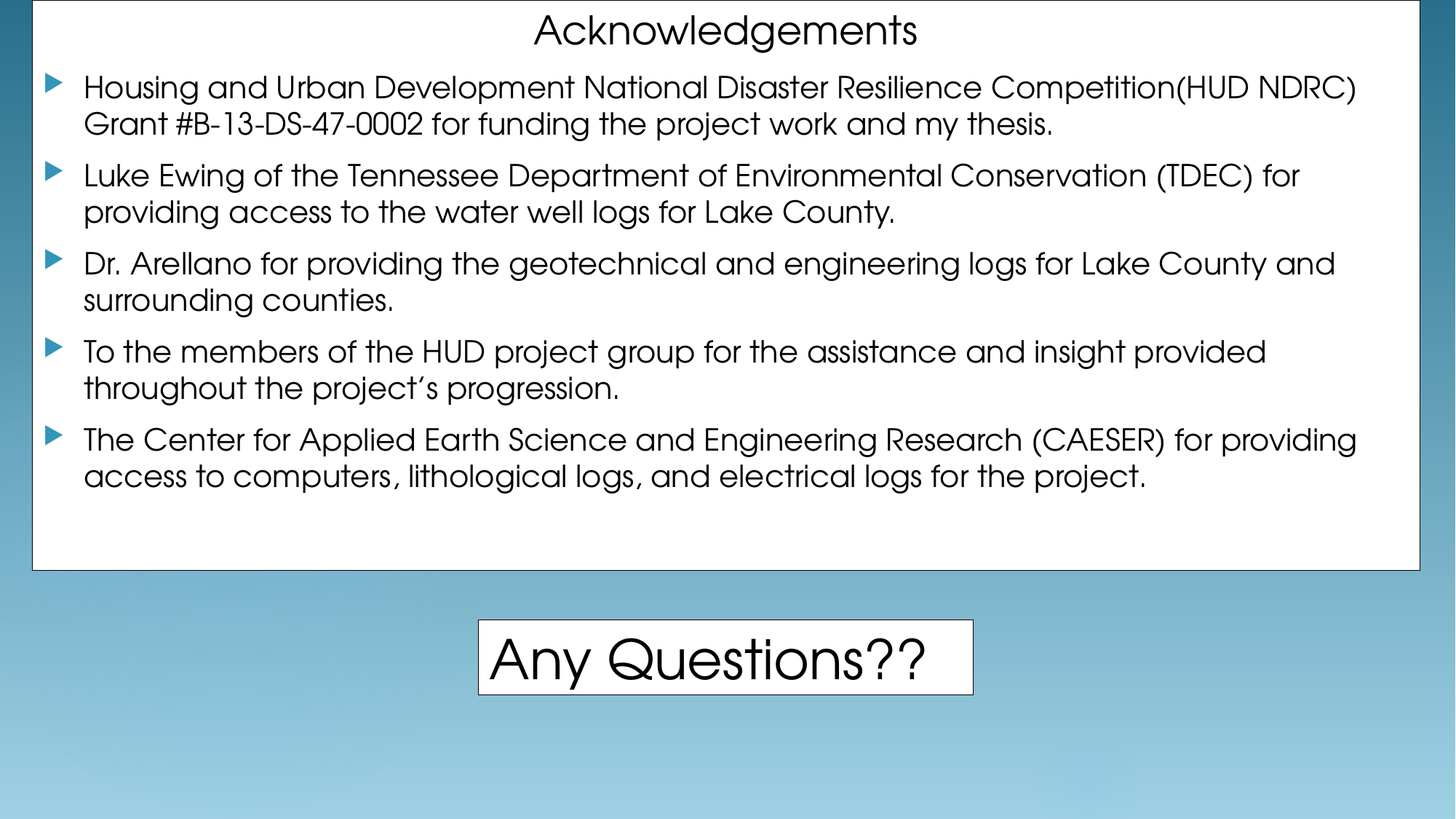

Acknowledgements
Housing and Urban Development National Disaster Resilience Competition(HUD NDRC) Grant #B-13-DS-47-0002 for funding the project work and my thesis.
Luke Ewing of the Tennessee Department of Environmental Conservation (TDEC) for providing access to the water well logs for Lake County.
Dr. Arellano for providing the geotechnical and engineering logs for Lake County and surrounding counties.
To the members of the HUD project group for the assistance and insight provided throughout the project’s progression.
The Center for Applied Earth Science and Engineering Research (CAESER) for providing access to computers, lithological logs, and electrical logs for the project.
# Any Questions??